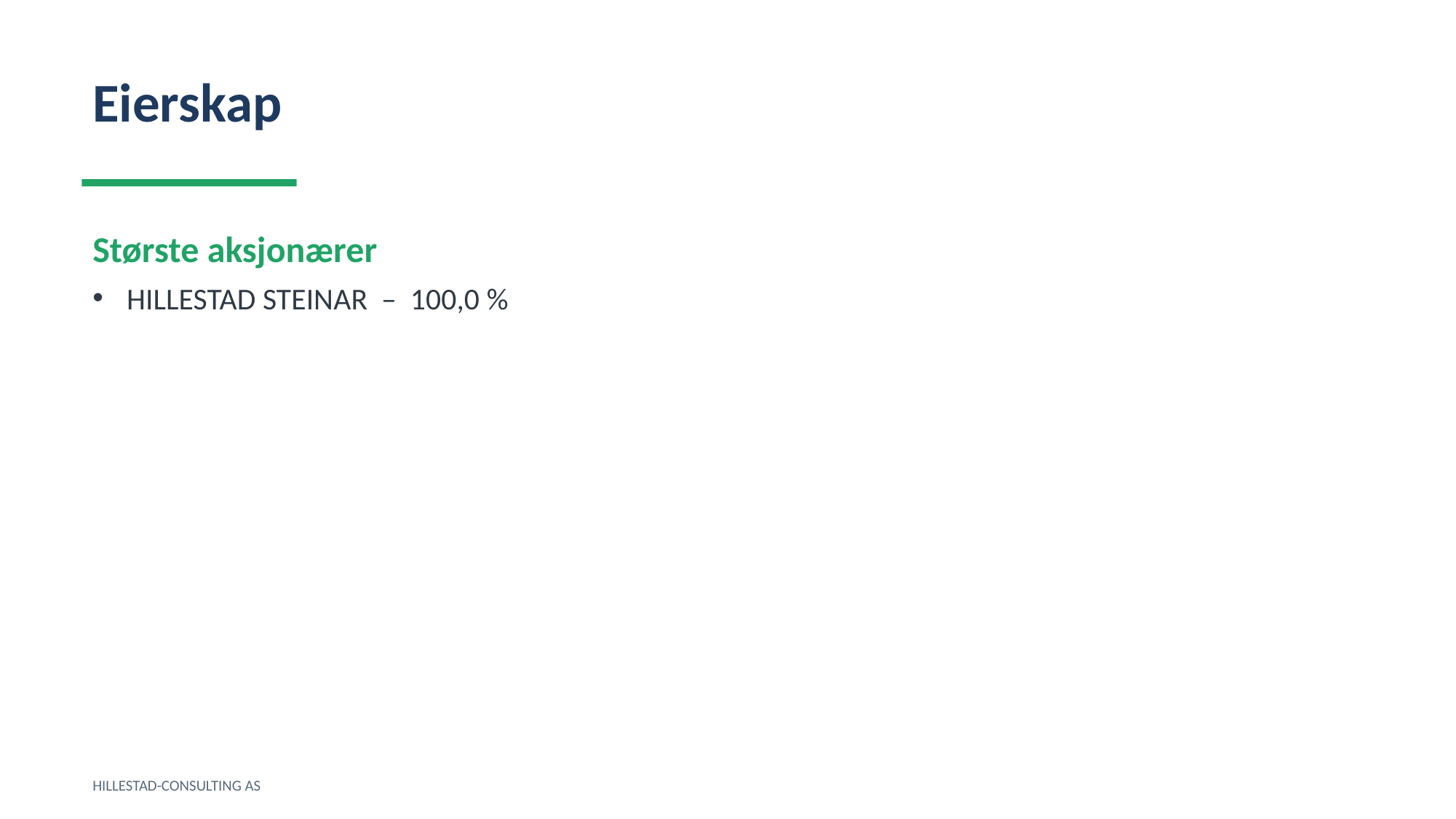

Eierskap

Største aksjonærer
HILLESTAD STEINAR  –  100,0 %
HILLESTAD-CONSULTING AS